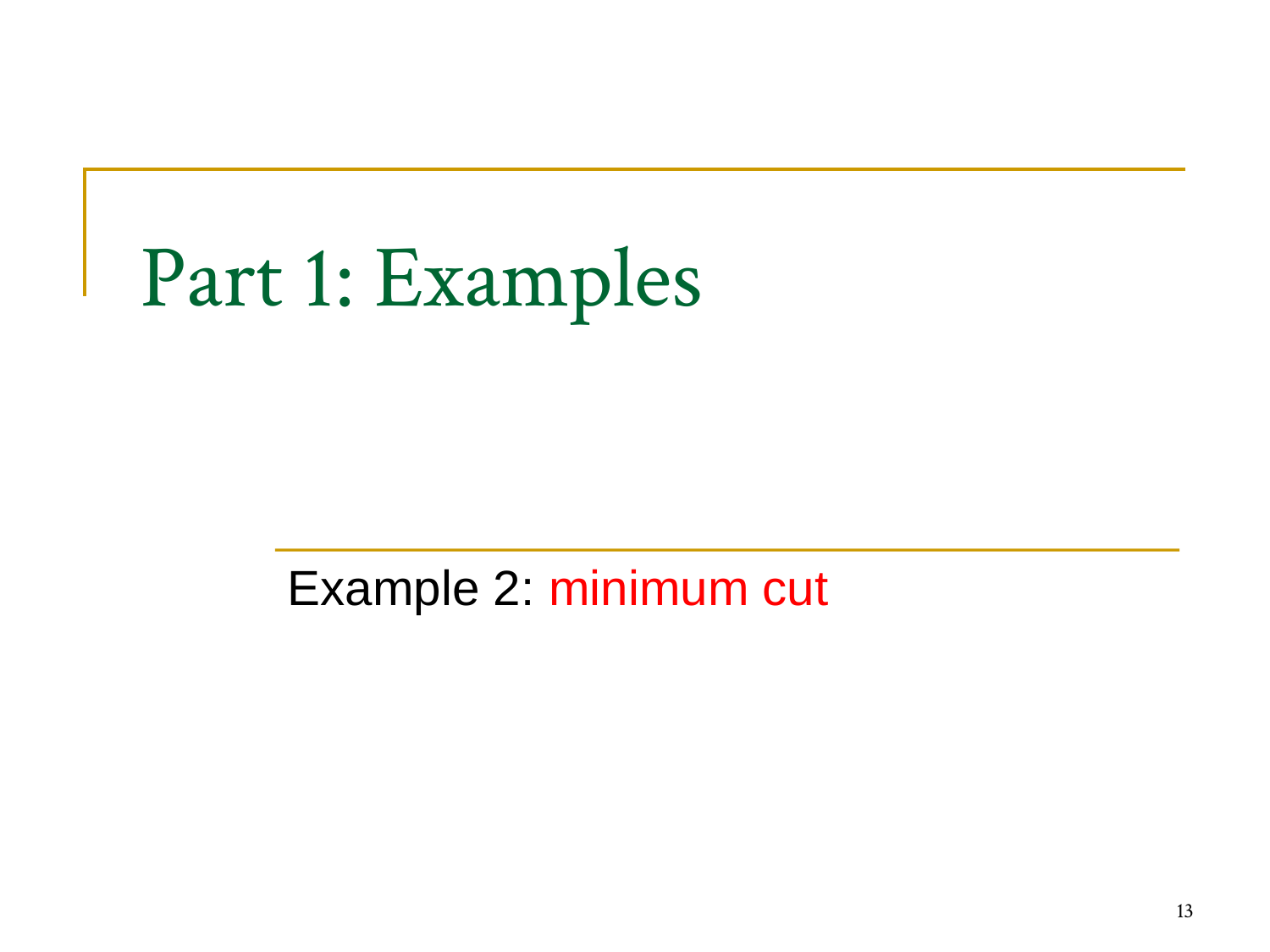

# Part 1: Examples
Example 2: minimum cut
13